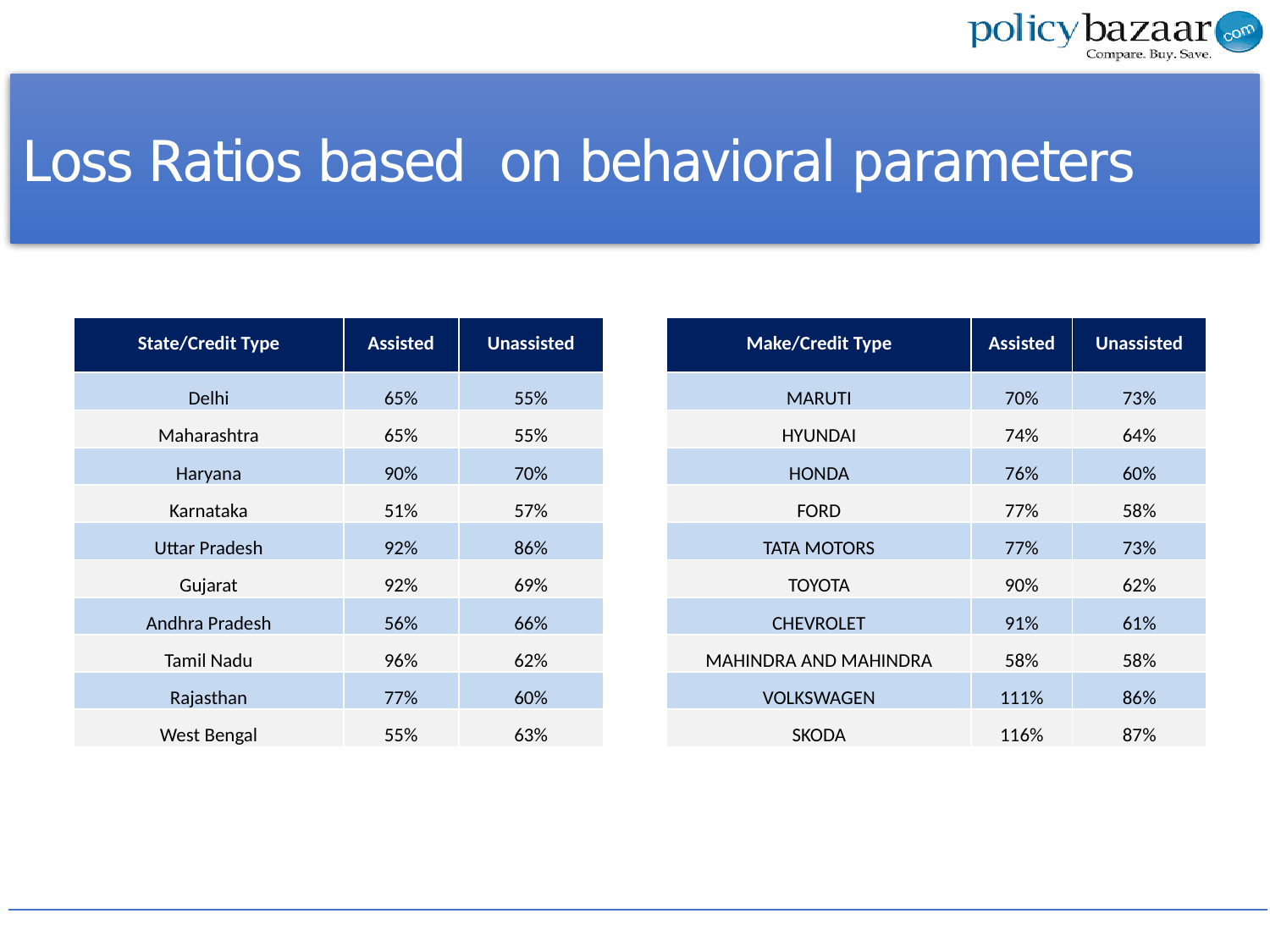

Loss Ratios based  on behavioral parameters
| State/Credit Type | Assisted | Unassisted |
| --- | --- | --- |
| Delhi | 65% | 55% |
| Maharashtra | 65% | 55% |
| Haryana | 90% | 70% |
| Karnataka | 51% | 57% |
| Uttar Pradesh | 92% | 86% |
| Gujarat | 92% | 69% |
| Andhra Pradesh | 56% | 66% |
| Tamil Nadu | 96% | 62% |
| Rajasthan | 77% | 60% |
| West Bengal | 55% | 63% |
| Make/Credit Type | Assisted | Unassisted |
| --- | --- | --- |
| MARUTI | 70% | 73% |
| HYUNDAI | 74% | 64% |
| HONDA | 76% | 60% |
| FORD | 77% | 58% |
| TATA MOTORS | 77% | 73% |
| TOYOTA | 90% | 62% |
| CHEVROLET | 91% | 61% |
| MAHINDRA AND MAHINDRA | 58% | 58% |
| VOLKSWAGEN | 111% | 86% |
| SKODA | 116% | 87% |